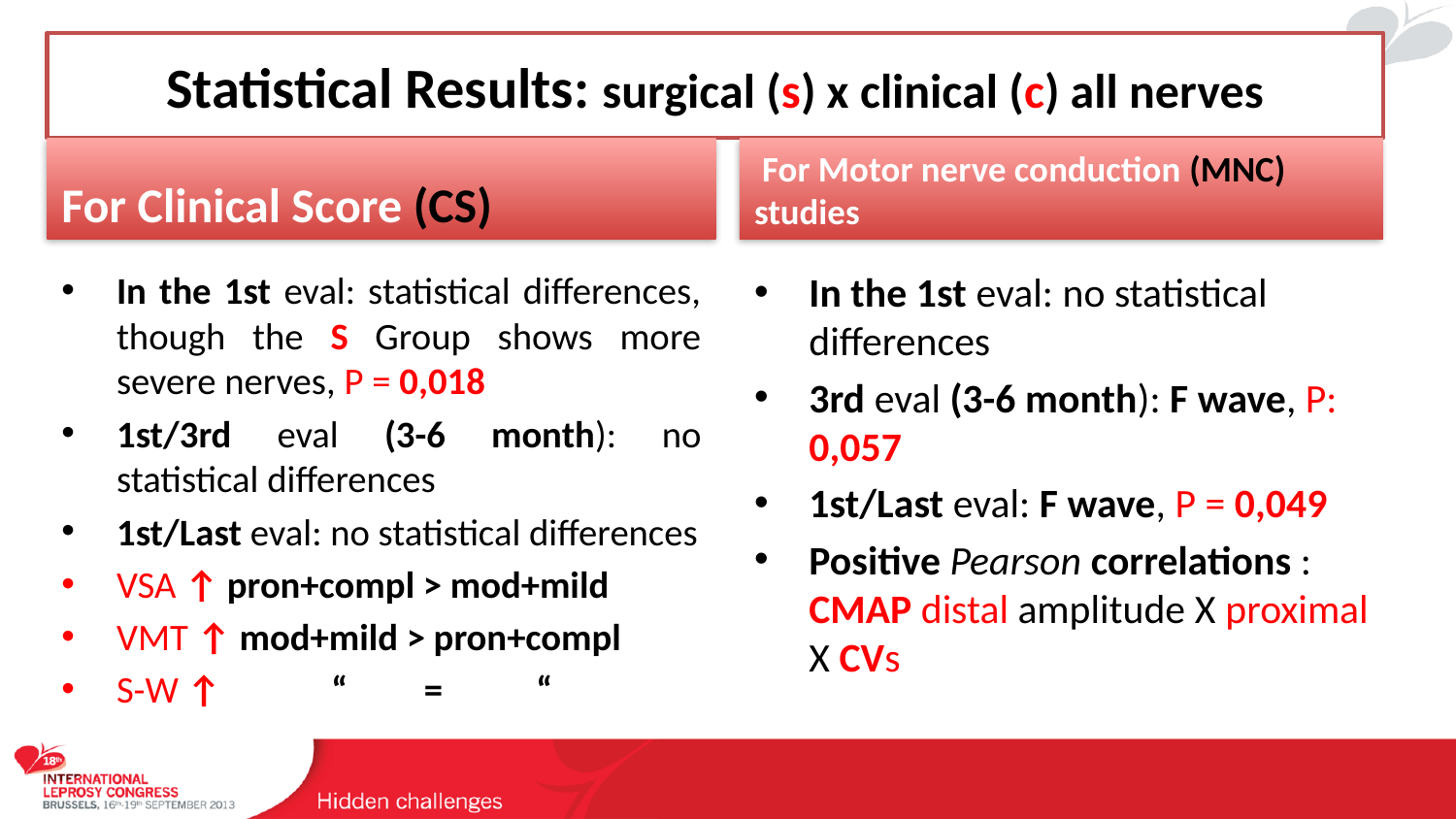

# Statistical Results: surgical (s) x clinical (c) all nerves
For Clinical Score (CS)
 For Motor nerve conduction (MNC) studies
In the 1st eval: statistical differences, though the S Group shows more severe nerves, P = 0,018
1st/3rd eval (3-6 month): no statistical differences
1st/Last eval: no statistical differences
VSA ↑ pron+compl > mod+mild
VMT ↑ mod+mild > pron+compl
S-W ↑             “         =           “
In the 1st eval: no statistical differences
3rd eval (3-6 month): F wave, P: 0,057
1st/Last eval: F wave, P = 0,049
Positive Pearson correlations : CMAP distal amplitude X proximal X CVs